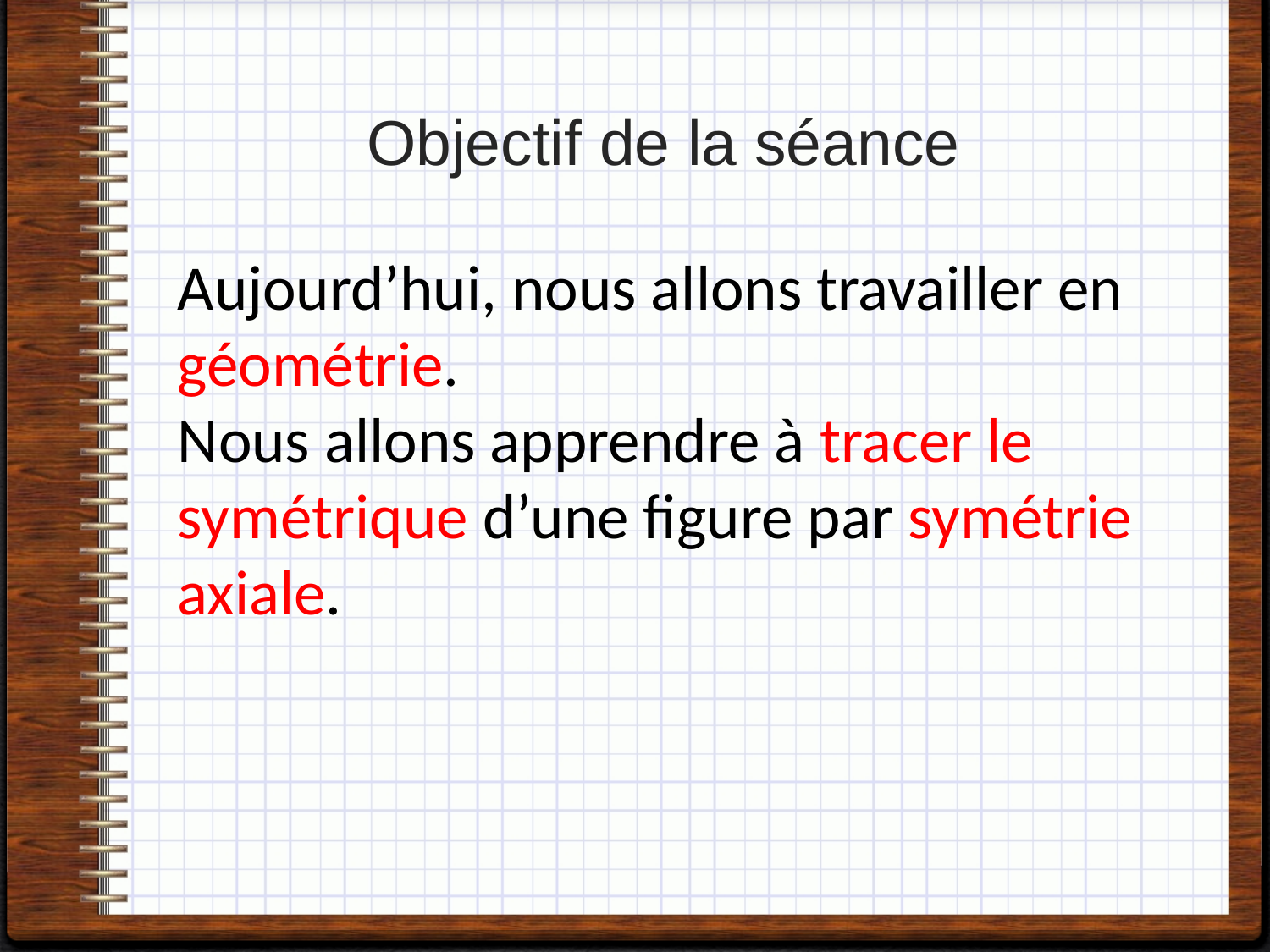

# Objectif de la séance
Aujourd’hui, nous allons travailler en géométrie.
Nous allons apprendre à tracer le symétrique d’une figure par symétrie axiale.